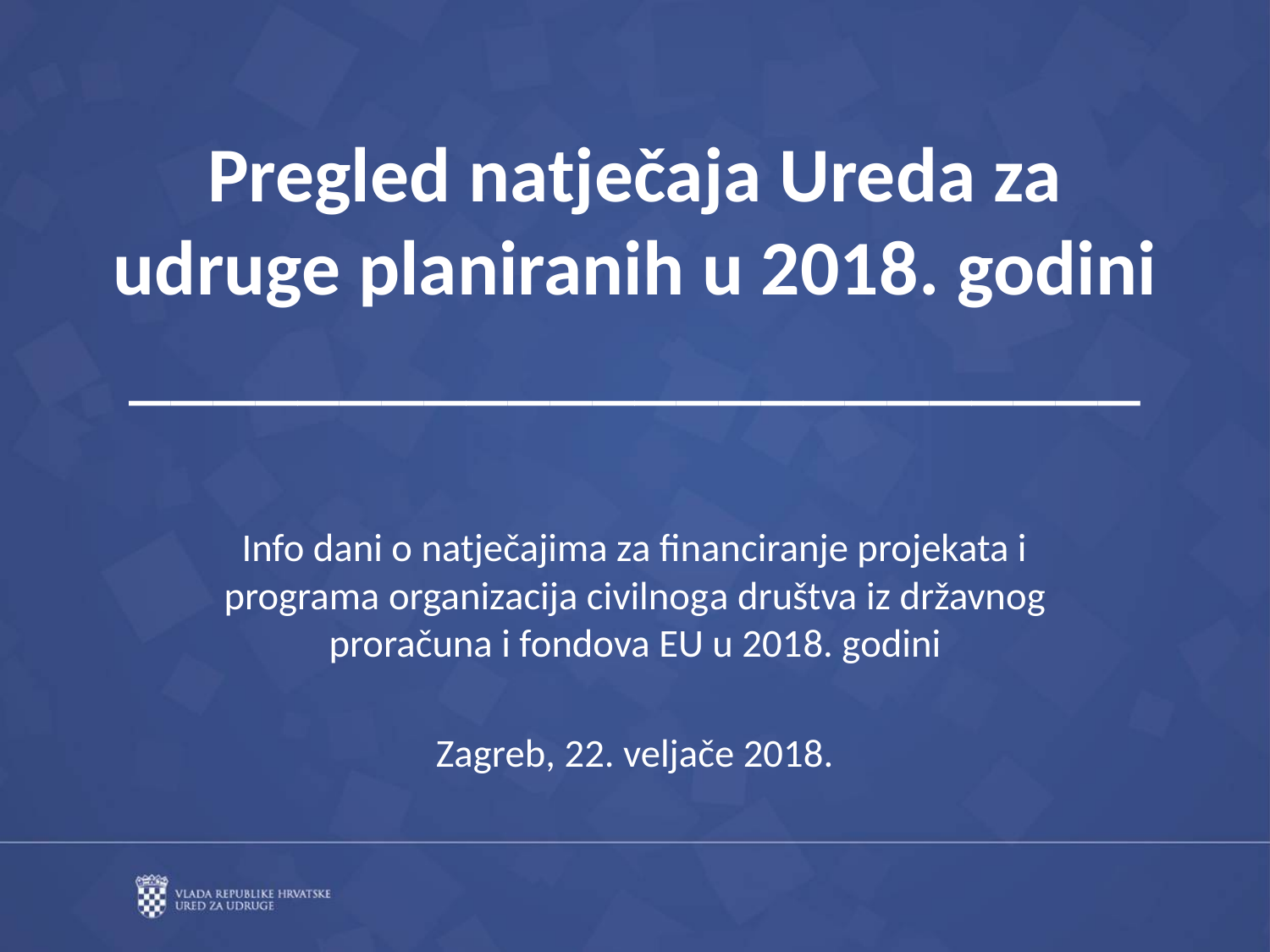

# Pregled natječaja Ureda za udruge planiranih u 2018. godini ________________________
Info dani o natječajima za financiranje projekata i programa organizacija civilnoga društva iz državnog proračuna i fondova EU u 2018. godini

Zagreb, 22. veljače 2018.